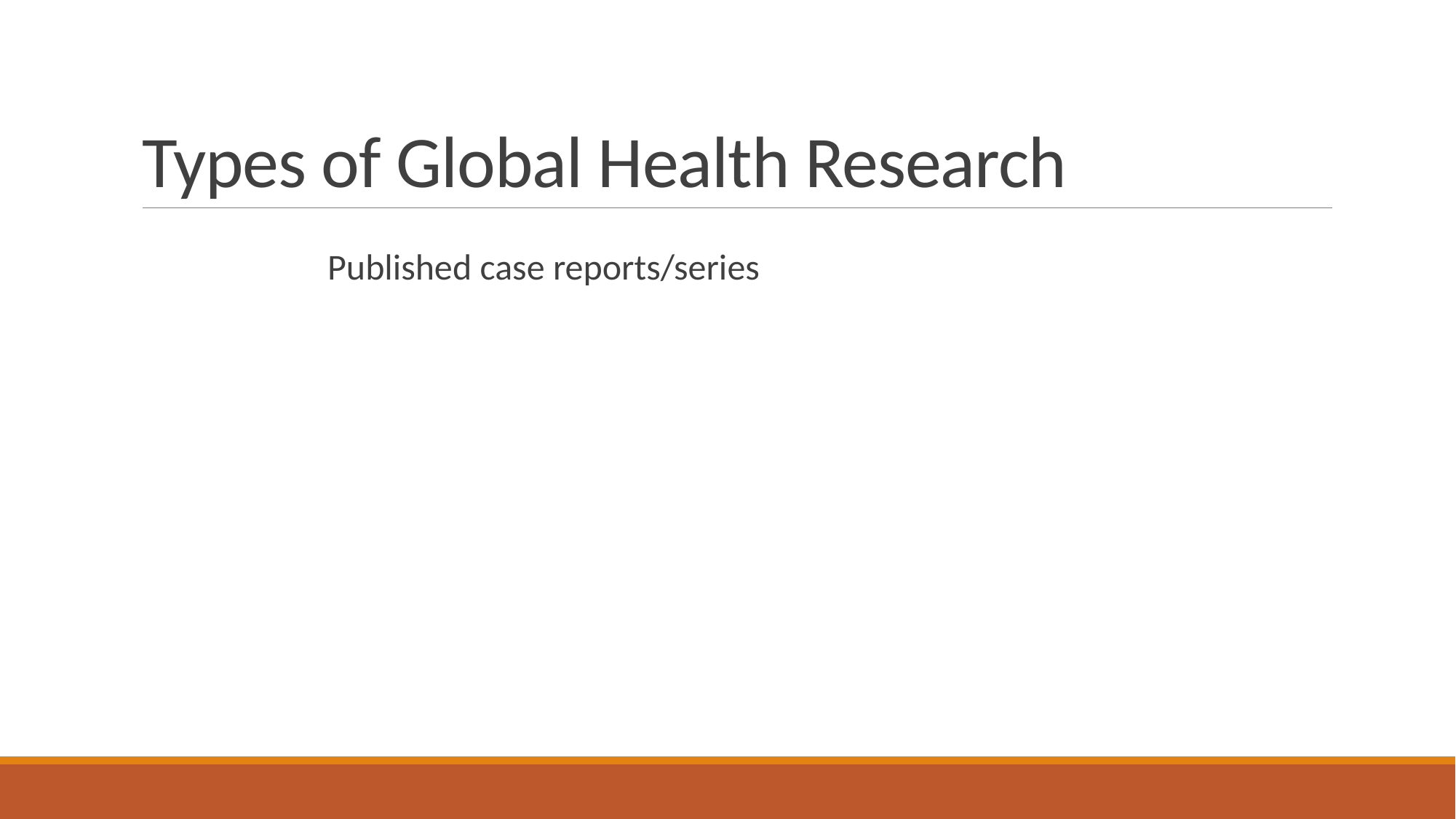

# Types of Global Health Research
Published case reports/series